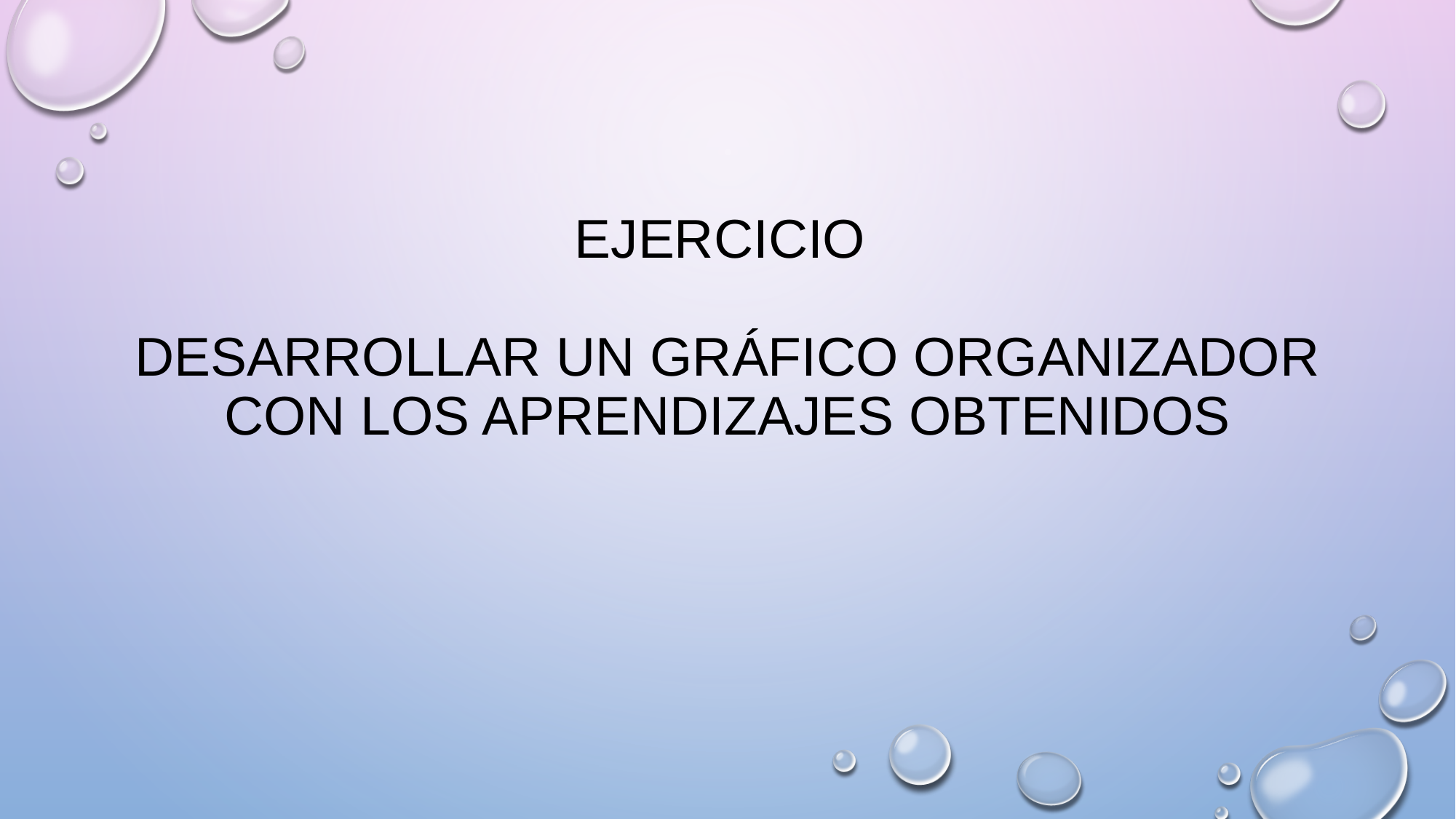

# Ejercicio desarrollar un GRÁFICO ORGANIZADOR con los aprendizajes obtenidos